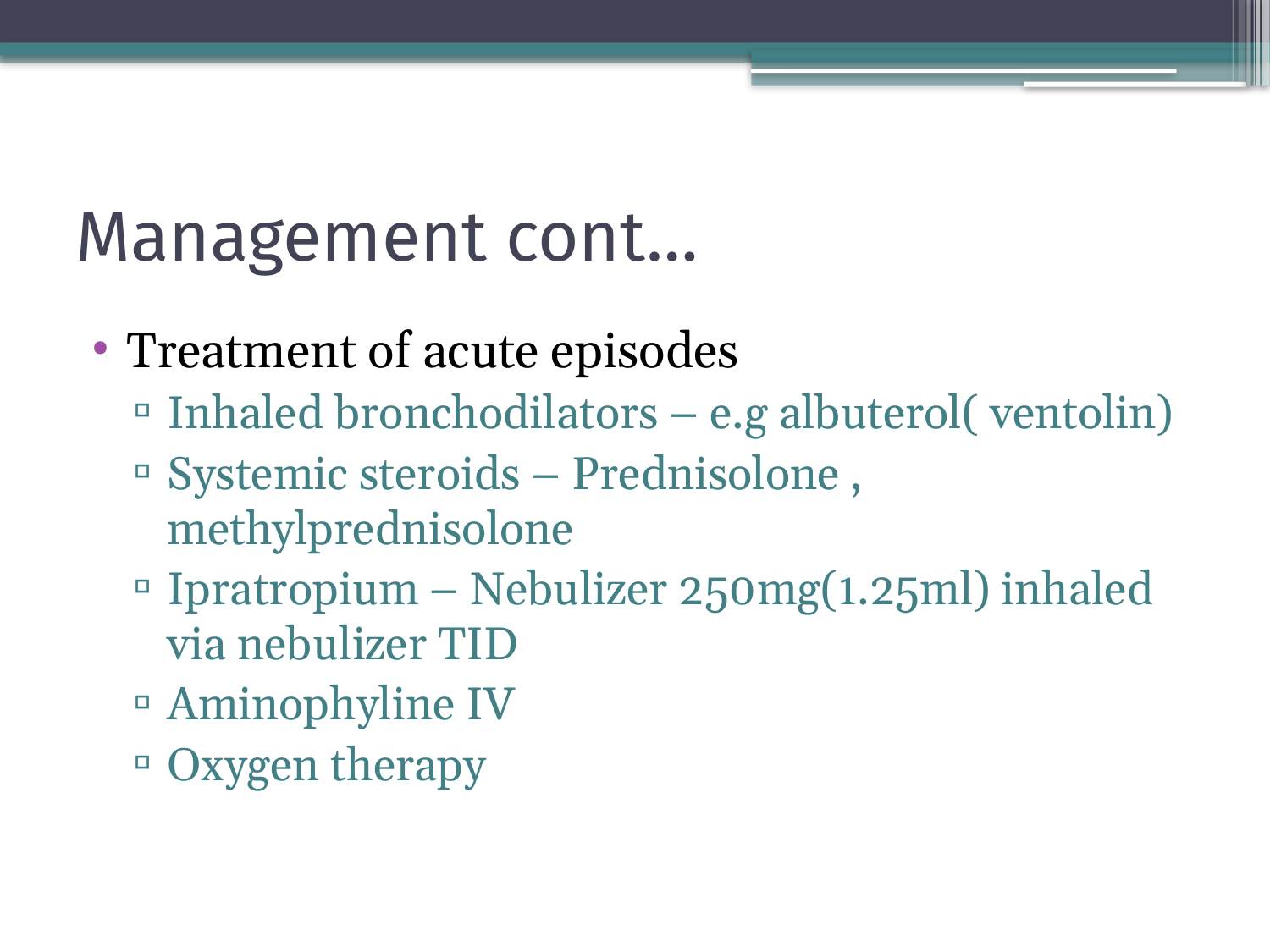

# Management cont…
Treatment of acute episodes
Inhaled bronchodilators – e.g albuterol( ventolin)
Systemic steroids – Prednisolone , methylprednisolone
Ipratropium – Nebulizer 250mg(1.25ml) inhaled via nebulizer TID
Aminophyline IV
Oxygen therapy